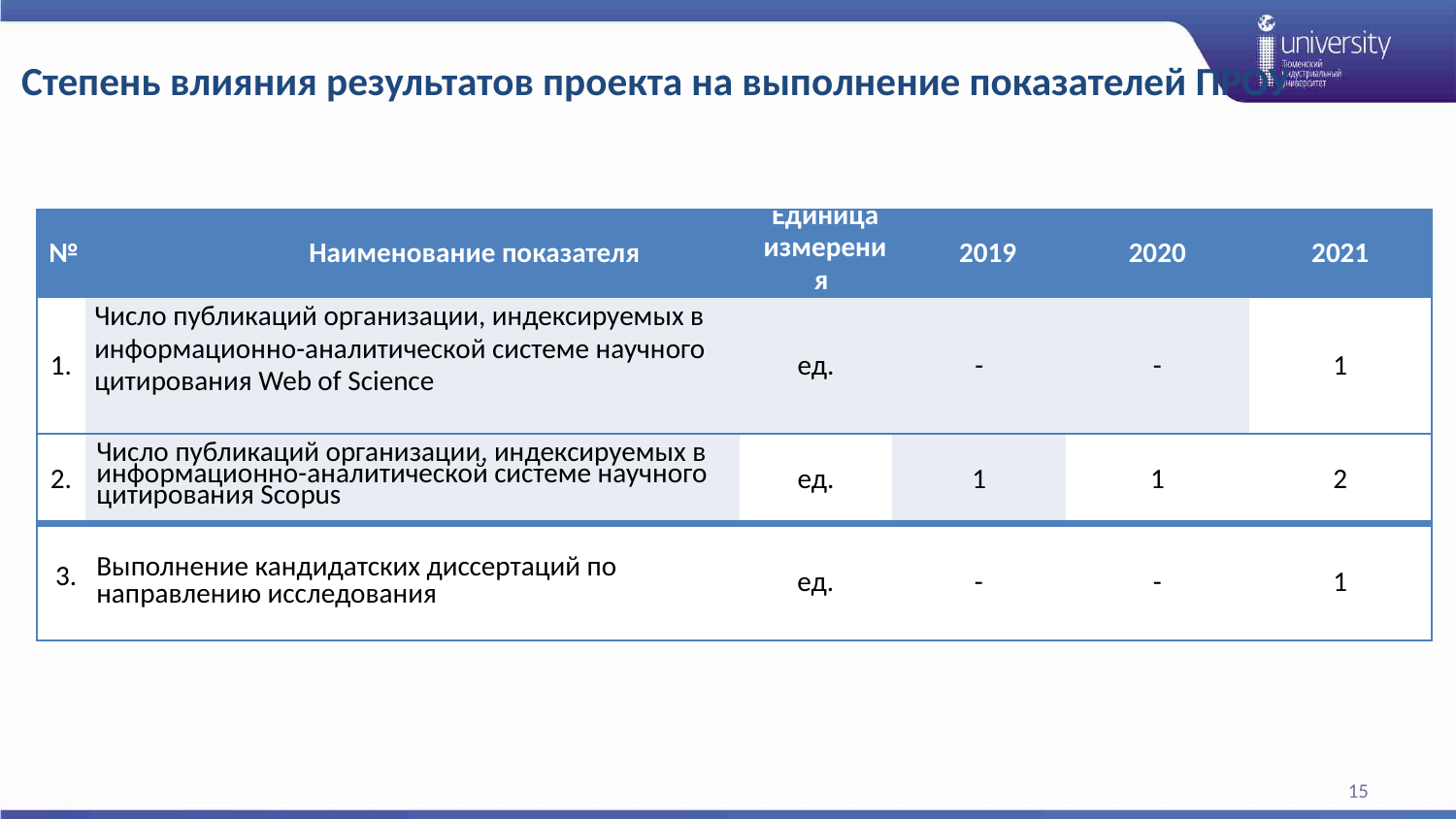

# Степень влияния результатов проекта на выполнение показателей ПРОУ
| № | Наименование показателя | Единица измерения | 2019 | 2020 | 2021 |
| --- | --- | --- | --- | --- | --- |
| 1. | Число публикаций организации, индексируемых в информационно-аналитической системе научного цитирования Web of Science | ед. | - | - | 1 |
| 2. | Число публикаций организации, индексируемых в информационно-аналитической системе научного цитирования Scopus | ед. | 1 | 1 | 2 |
| 3. | Выполнение кандидатских диссертаций по направлению исследования | ед. | - | - | 1 |
15